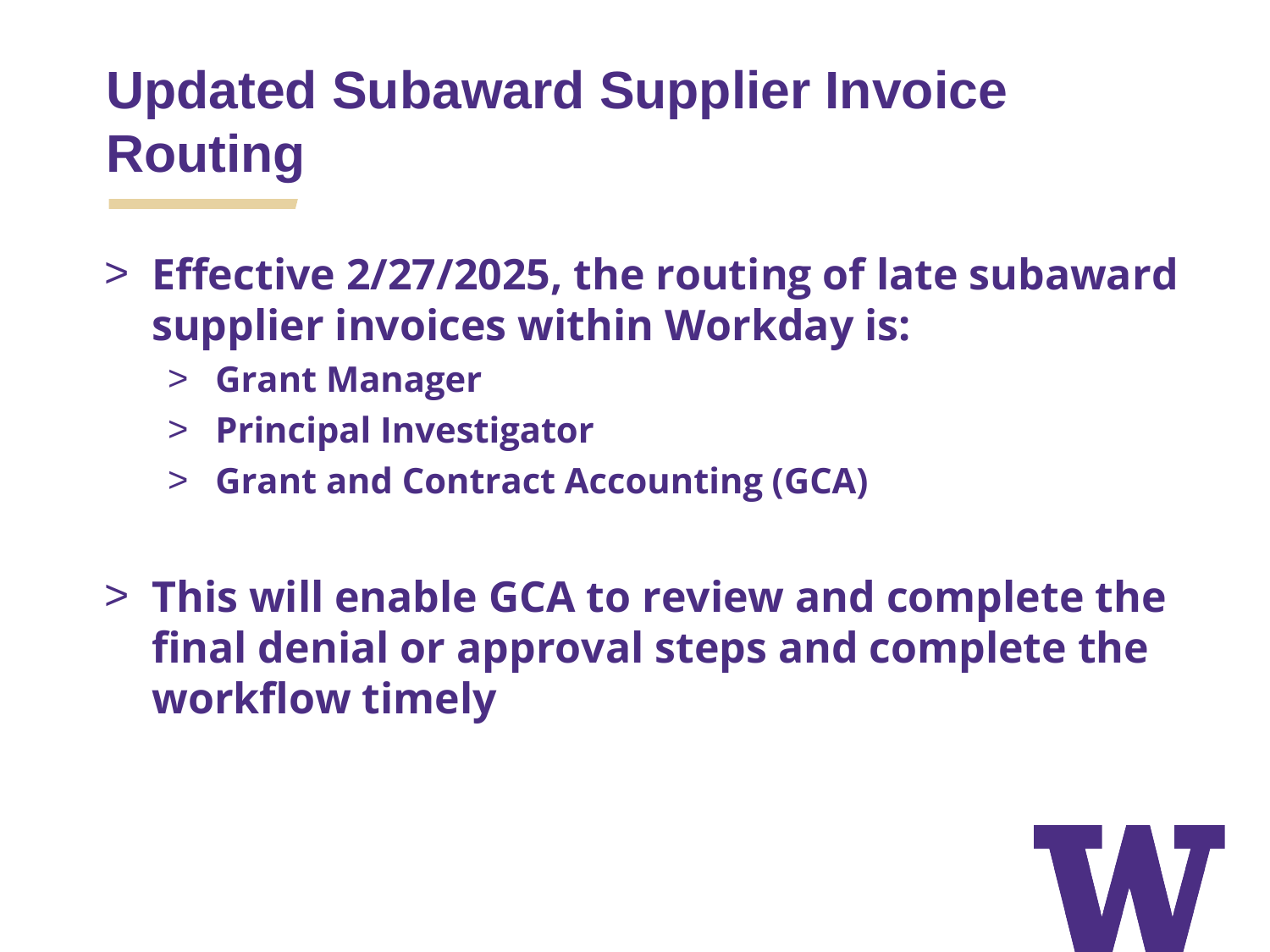

# Updated Subaward Supplier Invoice Routing
Effective 2/27/2025, the routing of late subaward supplier invoices within Workday is:
Grant Manager
Principal Investigator
Grant and Contract Accounting (GCA)

This will enable GCA to review and complete the final denial or approval steps and complete the workflow timely